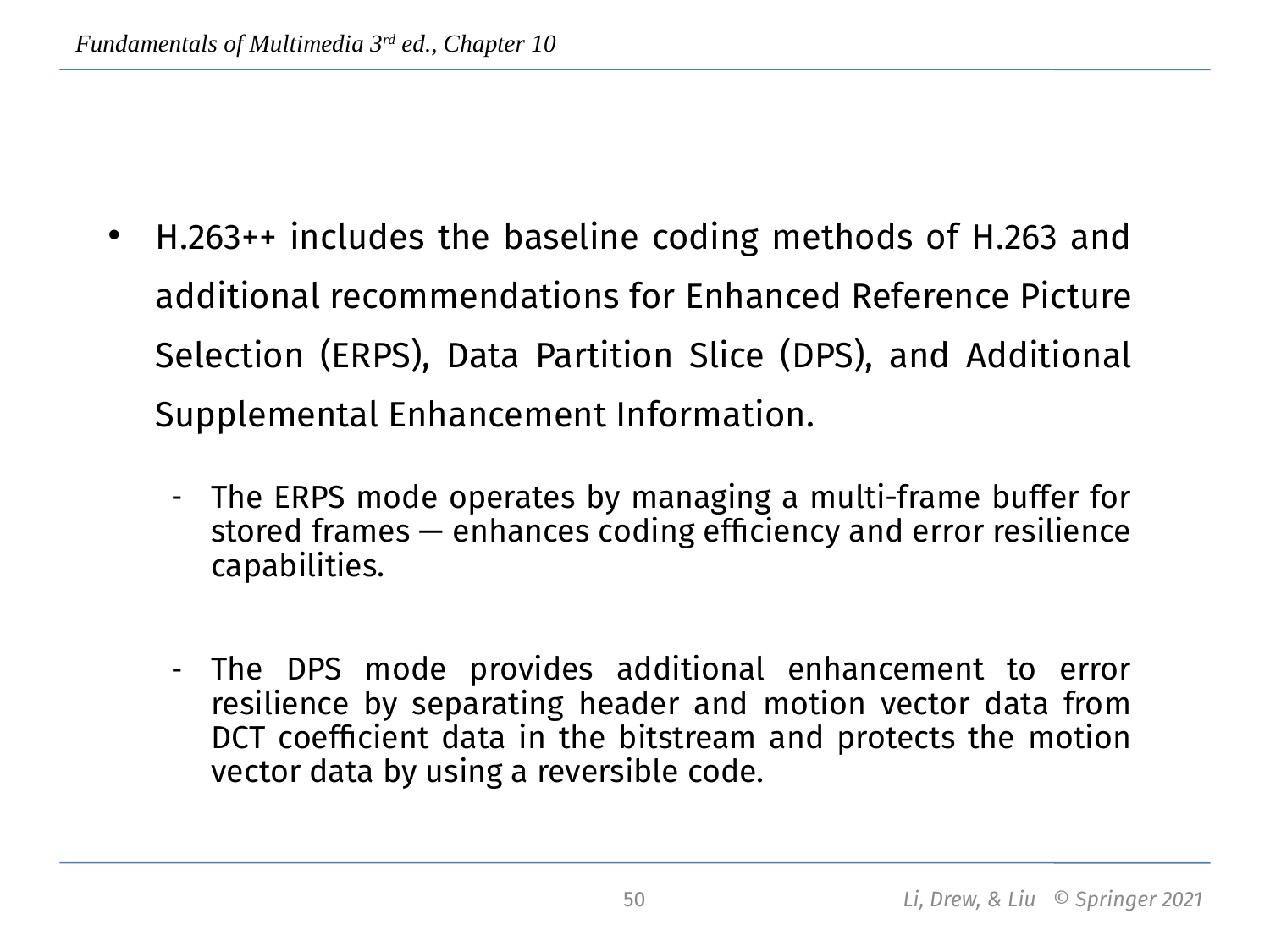

H.263++ includes the baseline coding methods of H.263 and additional recommendations for Enhanced Reference Picture Selection (ERPS), Data Partition Slice (DPS), and Additional Supplemental Enhancement Information.

The ERPS mode operates by managing a multi-frame buffer for stored frames — enhances coding efficiency and error resilience capabilities.

The DPS mode provides additional enhancement to error resilience by separating header and motion vector data from DCT coefficient data in the bitstream and protects the motion vector data by using a reversible code.
50
Li, Drew, & Liu   © Springer 2021